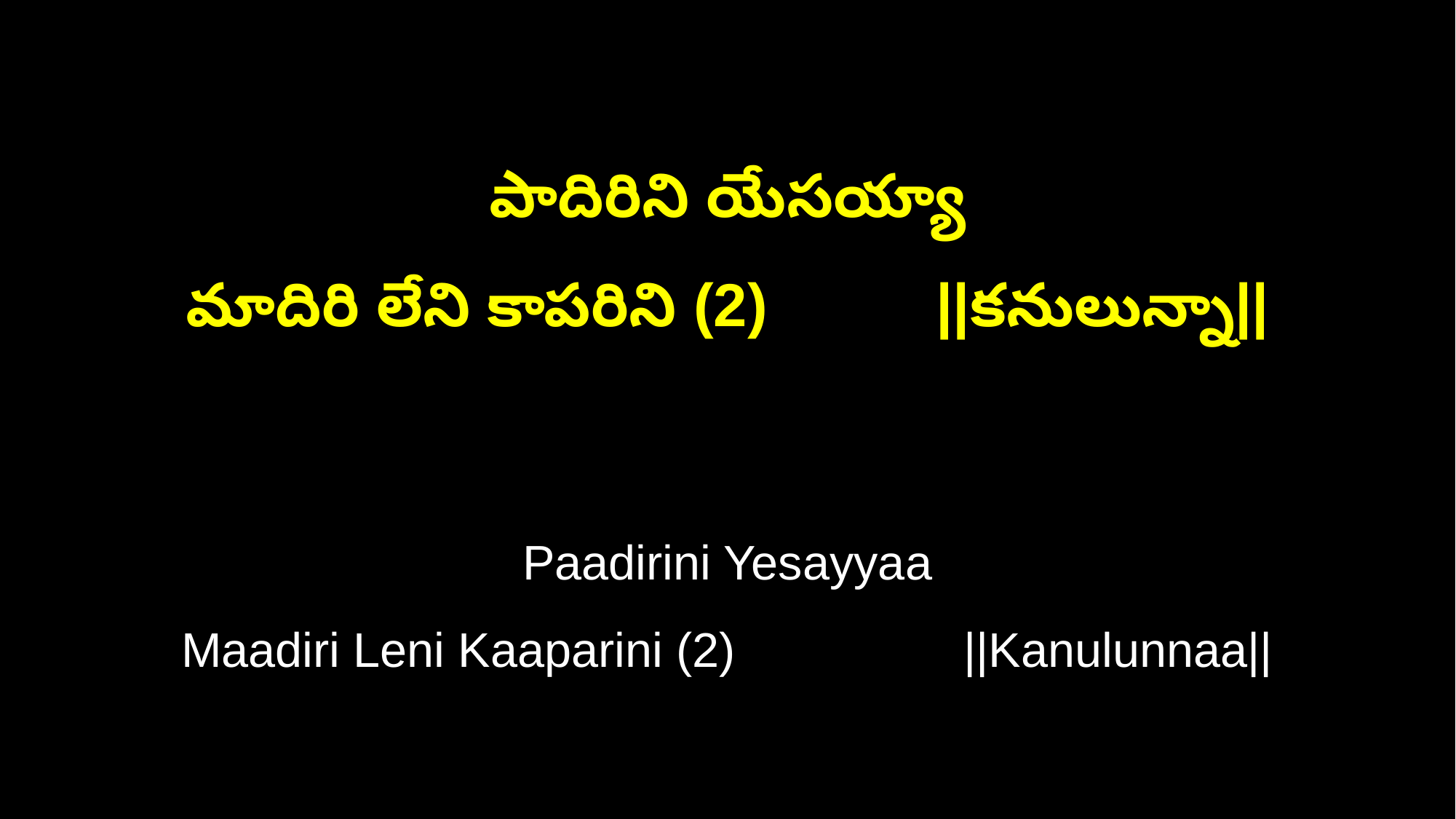

పాదిరిని యేసయ్యా
మాదిరి లేని కాపరిని (2)          ||కనులున్నా||
Paadirini Yesayyaa
Maadiri Leni Kaaparini (2)                 ||Kanulunnaa||